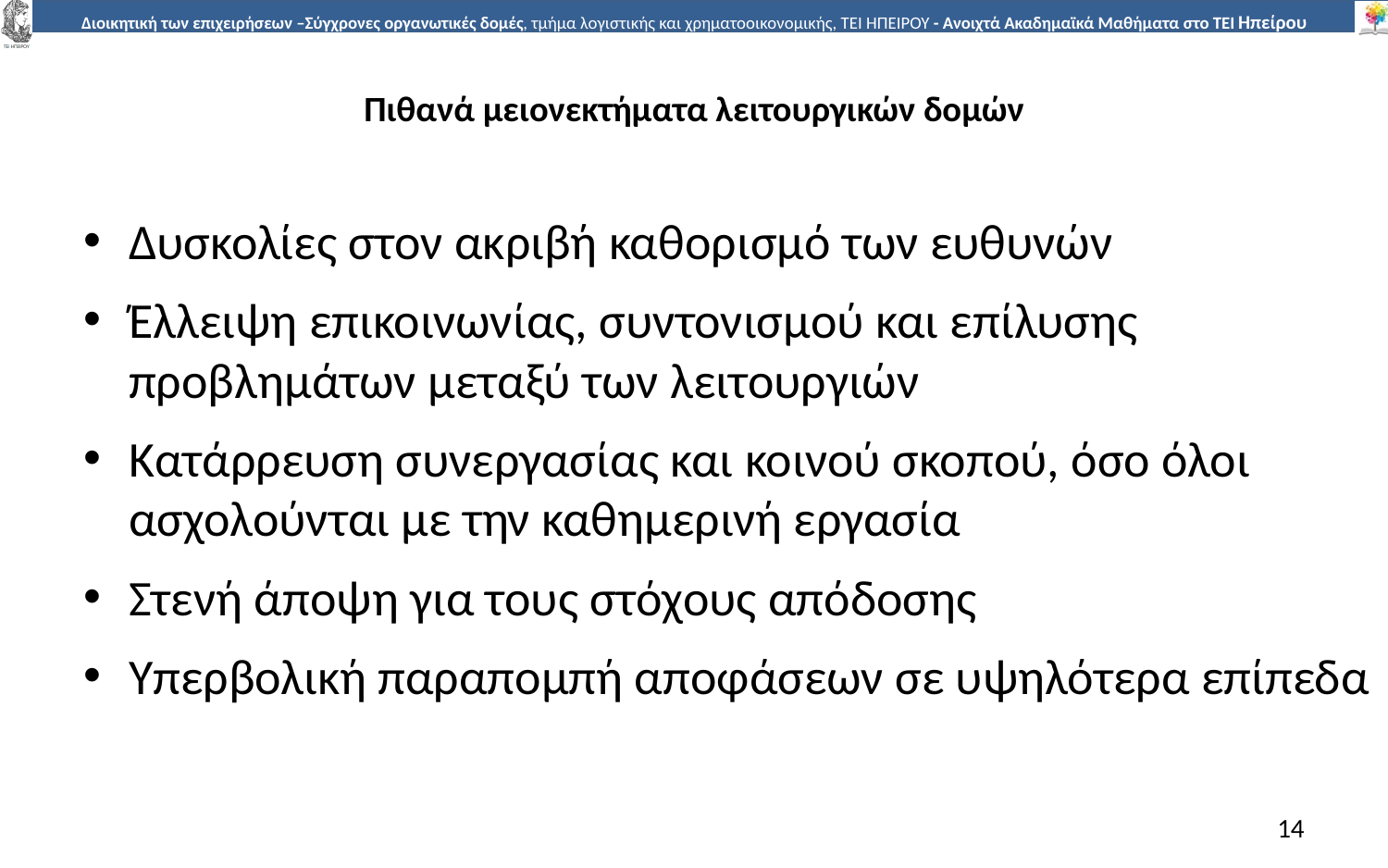

# Πιθανά µειονεκτήµατα λειτουργικών δοµών
Δυσκολίες στον ακριβή καθορισµό των ευθυνών
Έλλειψη επικοινωνίας, συντονισµού και επίλυσης προβληµάτων µεταξύ των λειτουργιών
Κατάρρευση συνεργασίας και κοινού σκοπού, όσο όλοι ασχολούνται µε την καθηµερινή εργασία
Στενή άποψη για τους στόχους απόδοσης
Υπερβολική παραποµπή αποφάσεων σε υψηλότερα επίπεδα

14